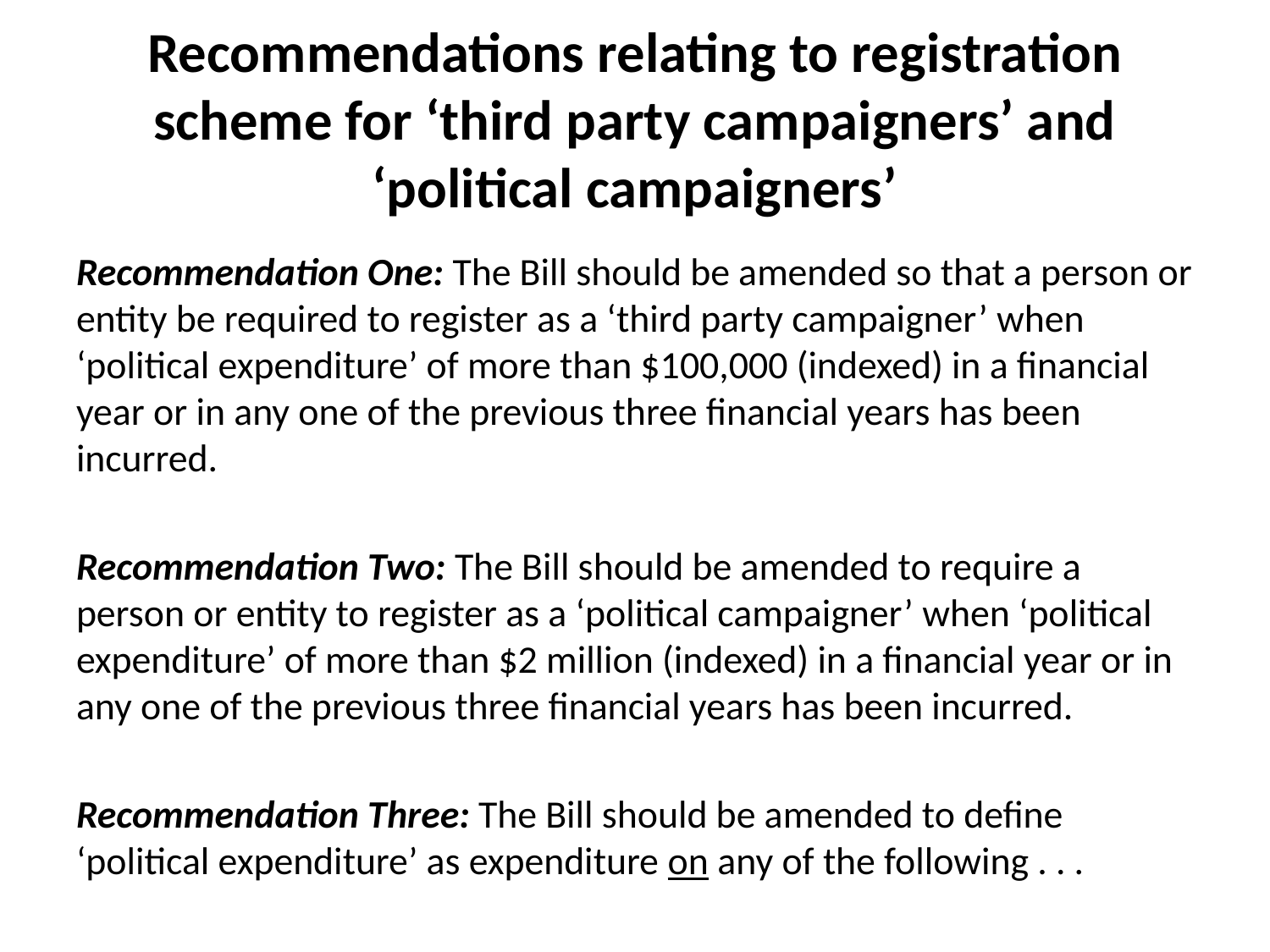

# Recommendations relating to registration scheme for ‘third party campaigners’ and ‘political campaigners’
Recommendation One: The Bill should be amended so that a person or entity be required to register as a ‘third party campaigner’ when ‘political expenditure’ of more than $100,000 (indexed) in a financial year or in any one of the previous three financial years has been incurred.

Recommendation Two: The Bill should be amended to require a person or entity to register as a ‘political campaigner’ when ‘political expenditure’ of more than $2 million (indexed) in a financial year or in any one of the previous three financial years has been incurred.

Recommendation Three: The Bill should be amended to define ‘political expenditure’ as expenditure on any of the following . . .